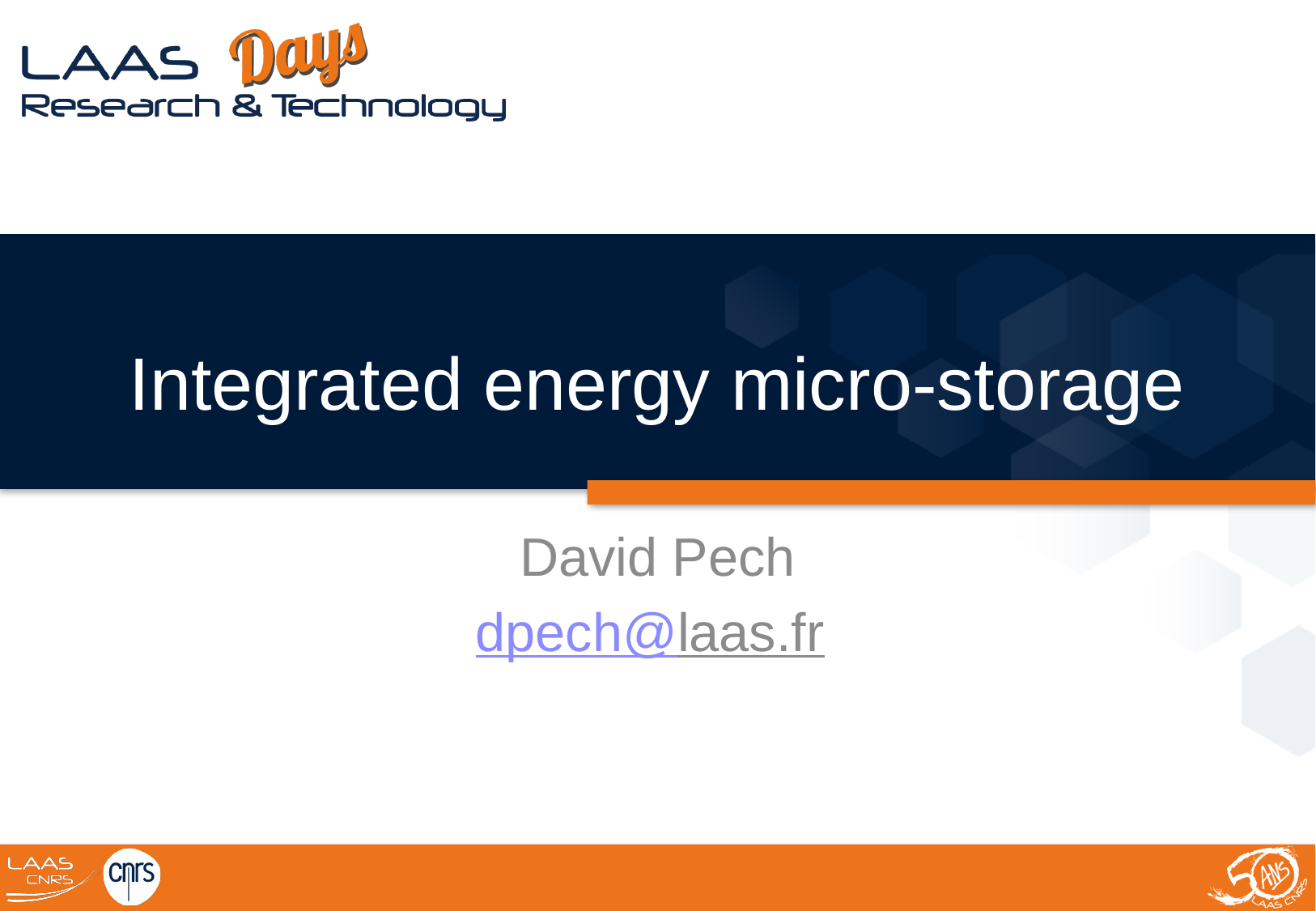

# Integrated energy micro-storage
David Pech
dpech@laas.fr